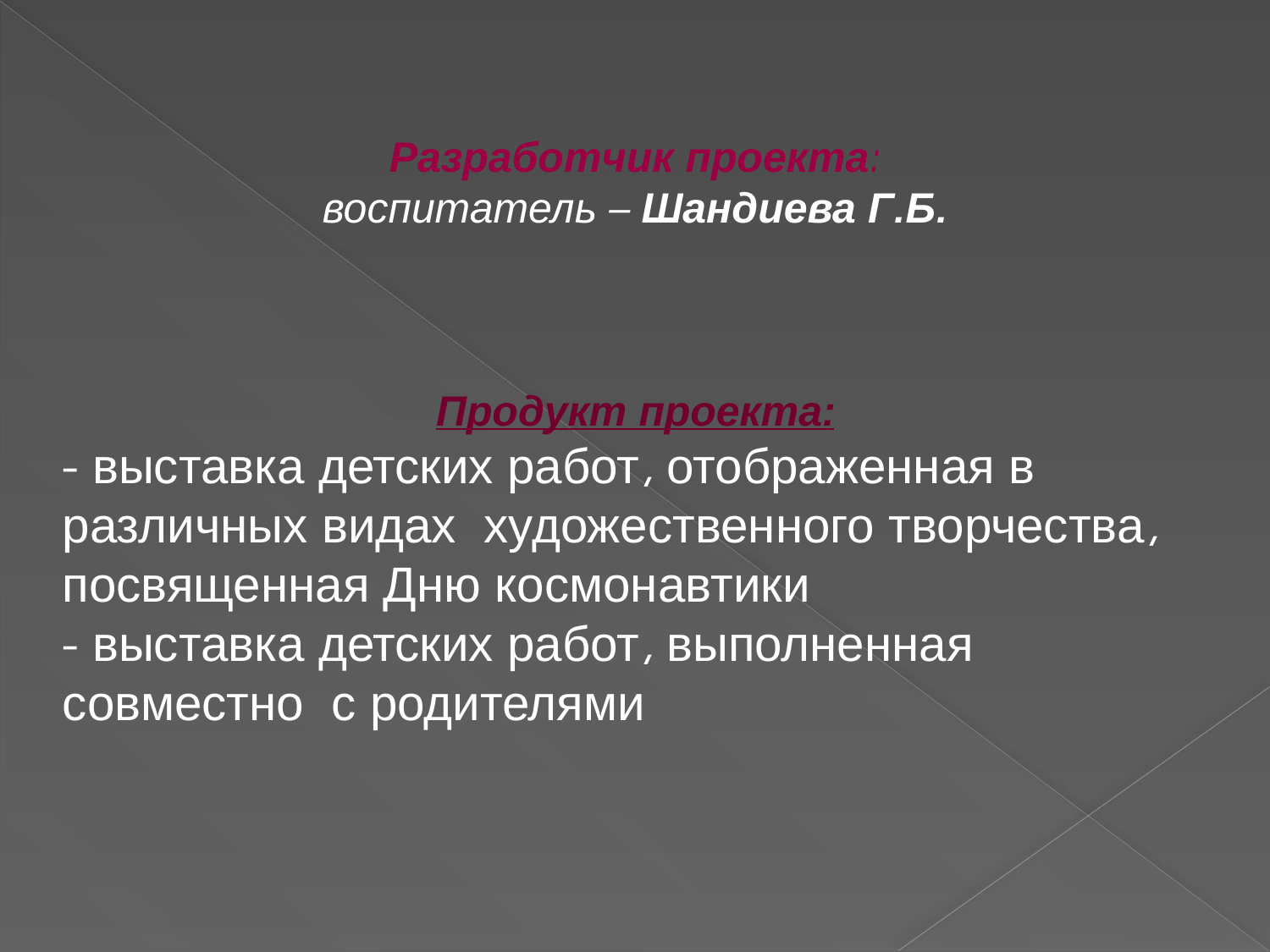

Разработчик проекта:
воспитатель – Шандиева Г.Б.

Продукт проекта:
- выставка детских работ, отображенная в различных видах  художественного творчества, посвященная Дню космонавтики
- выставка детских работ, выполненная совместно  с родителями